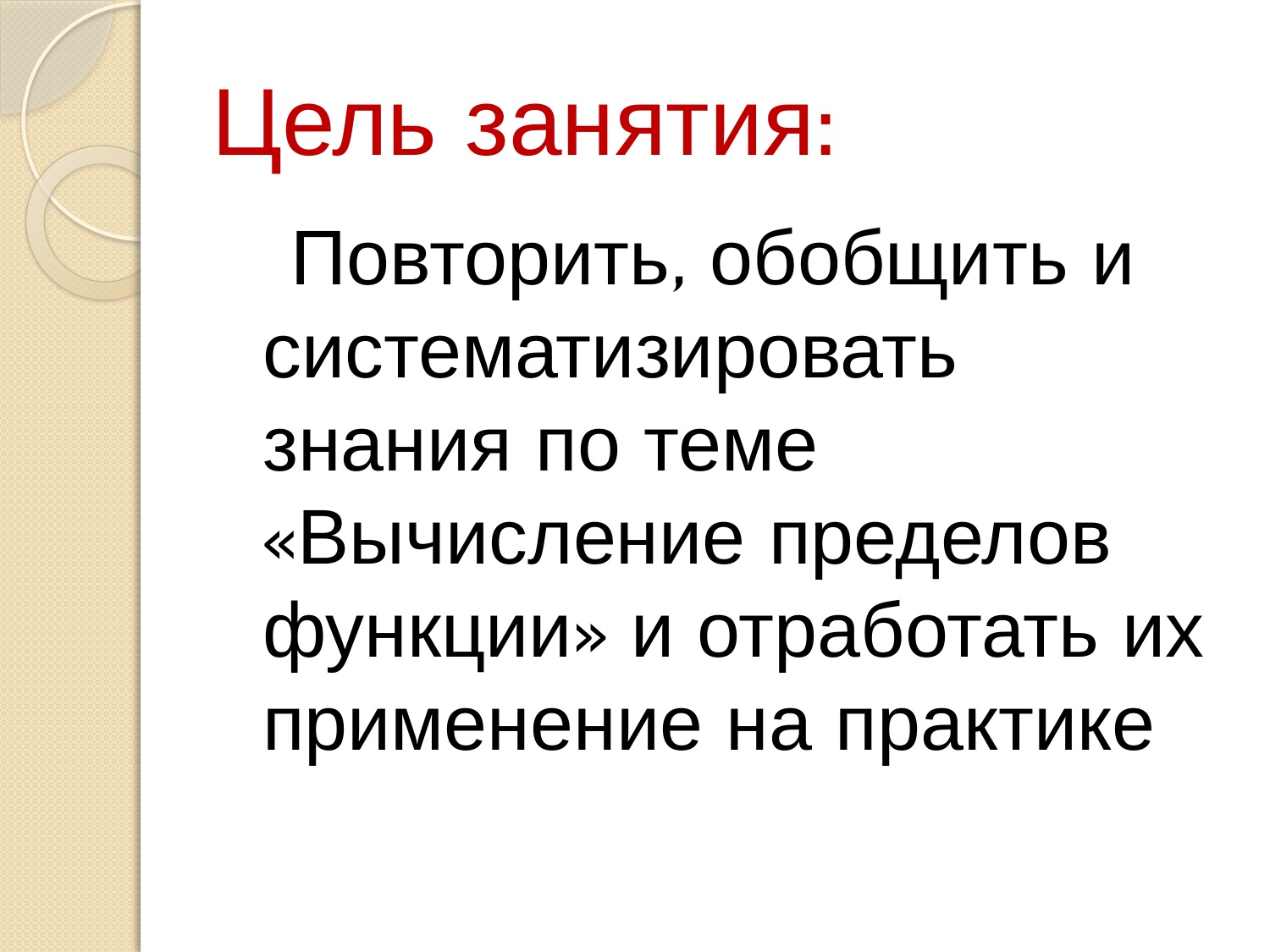

# Цель занятия:
    Повторить, обобщить и систематизировать знания по теме «Вычисление пределов функции» и отработать их применение на практике